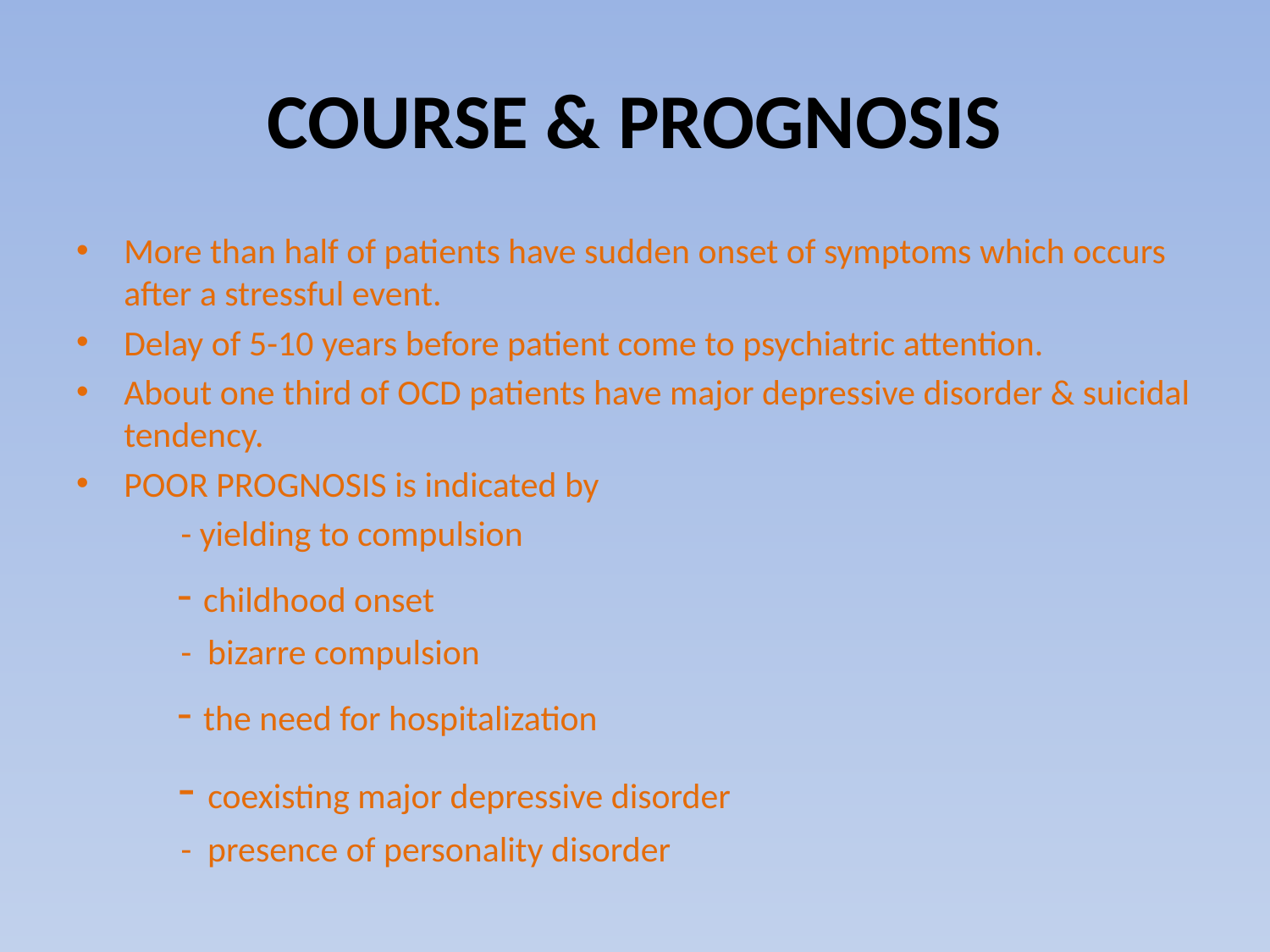

# COURSE & PROGNOSIS
More than half of patients have sudden onset of symptoms which occurs after a stressful event.
Delay of 5-10 years before patient come to psychiatric attention.
About one third of OCD patients have major depressive disorder & suicidal tendency.
POOR PROGNOSIS is indicated by
             - yielding to compulsion
         - childhood onset
             -  bizarre compulsion
         - the need for hospitalization
        - coexisting major depressive disorder
             -  presence of personality disorder